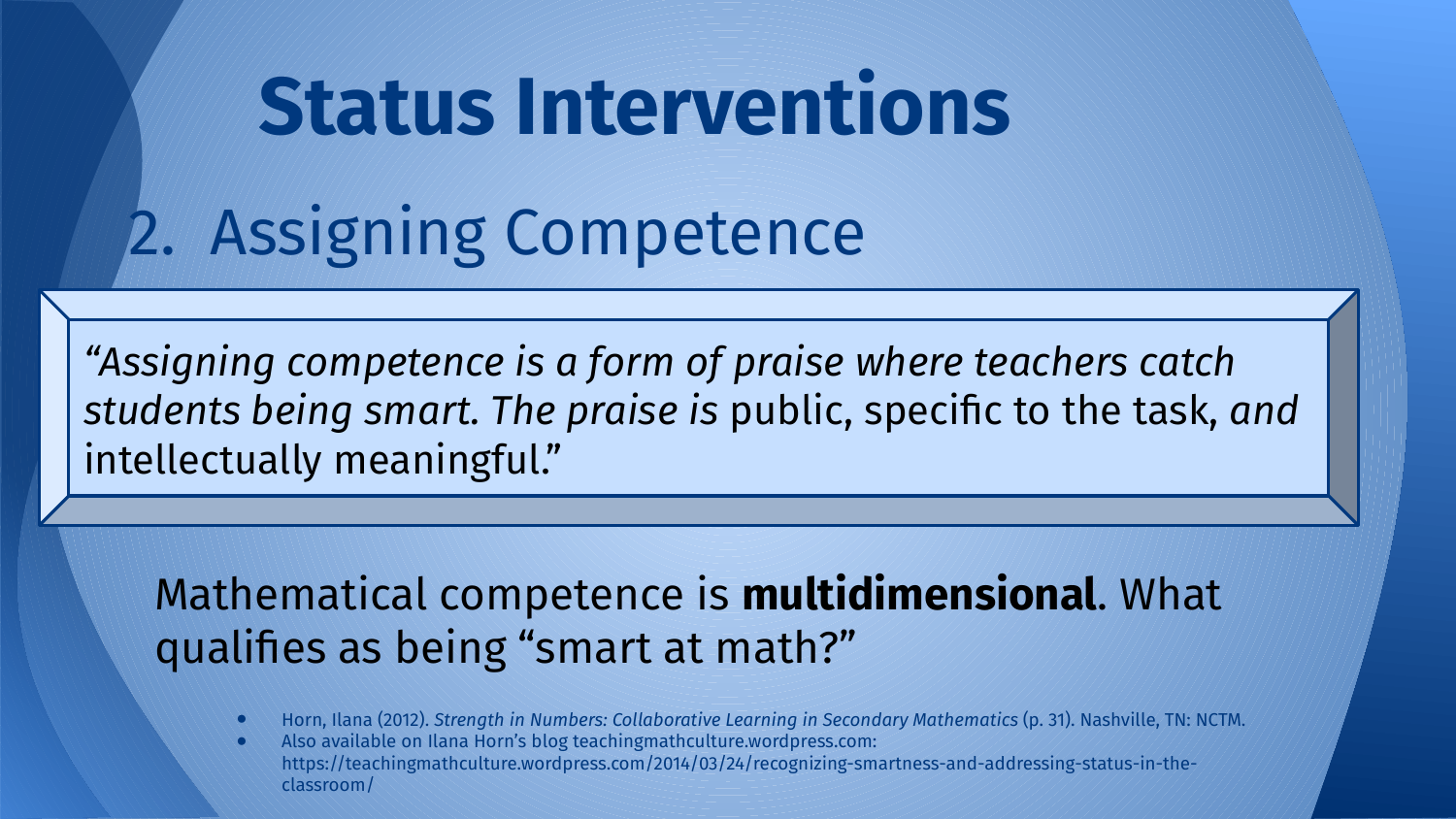

# Status Interventions
2.  Assigning Competence

“Assigning competence is a form of praise where teachers catch students being smart. The praise is public, specific to the task, and intellectually meaningful.”
Mathematical competence is multidimensional. What qualifies as being “smart at math?”
Horn, Ilana (2012). Strength in Numbers: Collaborative Learning in Secondary Mathematics (p. 31). Nashville, TN: NCTM.
Also available on Ilana Horn’s blog teachingmathculture.wordpress.com: https://teachingmathculture.wordpress.com/2014/03/24/recognizing-smartness-and-addressing-status-in-the-classroom/